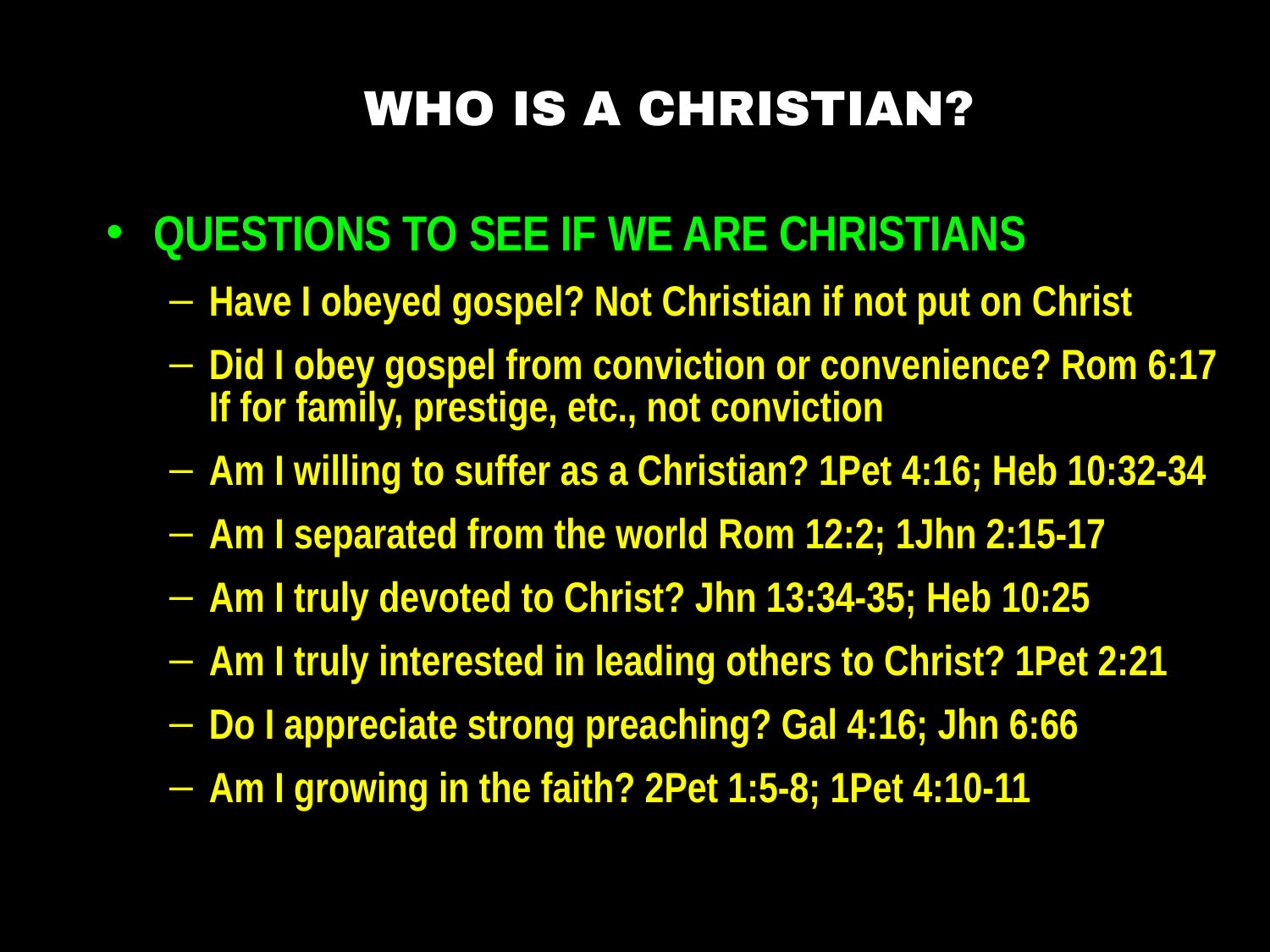

# WHO IS A CHRISTIAN?
QUESTIONS TO SEE IF WE ARE CHRISTIANS
Have I obeyed gospel? Not Christian if not put on Christ
Did I obey gospel from conviction or convenience? Rom 6:17 If for family, prestige, etc., not conviction
Am I willing to suffer as a Christian? 1Pet 4:16; Heb 10:32-34
Am I separated from the world Rom 12:2; 1Jhn 2:15-17
Am I truly devoted to Christ? Jhn 13:34-35; Heb 10:25
Am I truly interested in leading others to Christ? 1Pet 2:21
Do I appreciate strong preaching? Gal 4:16; Jhn 6:66
Am I growing in the faith? 2Pet 1:5-8; 1Pet 4:10-11